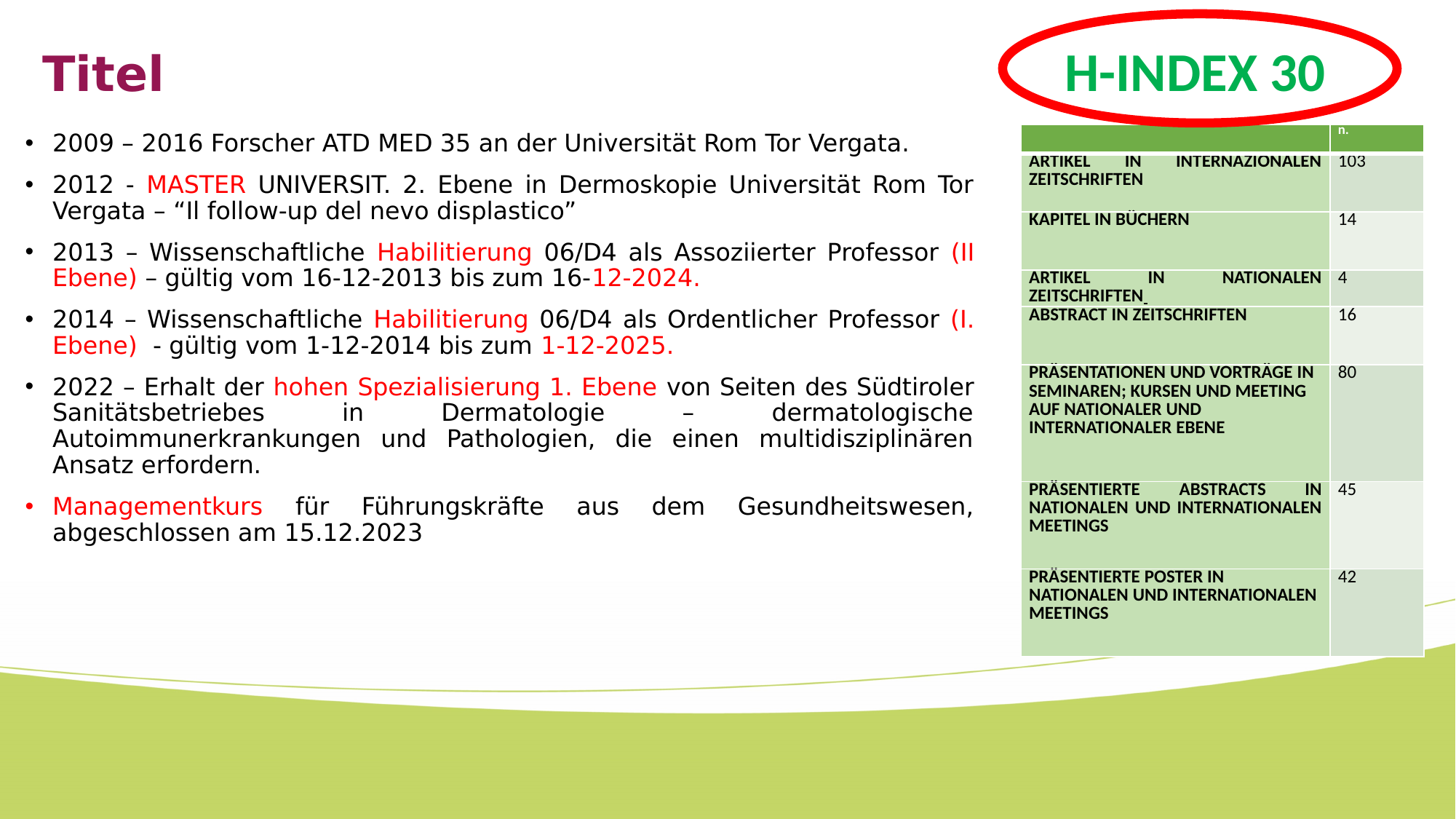

# Titel

H-INDEX 30
|  | n. |
| --- | --- |
| ARTIKEL IN INTERNAZIONALEN ZEITSCHRIFTEN | 103 |
| KAPITEL IN BÜCHERN | 14 |
| ARTIKEL IN NATIONALEN ZEITSCHRIFTEN | 4 |
| ABSTRACT IN ZEITSCHRIFTEN | 16 |
| PRÄSENTATIONEN UND VORTRÄGE IN SEMINAREN; KURSEN UND MEETING AUF NATIONALER UND INTERNATIONALER EBENE | 80 |
| PRÄSENTIERTE ABSTRACTS IN NATIONALEN UND INTERNATIONALEN MEETINGS | 45 |
| PRÄSENTIERTE POSTER IN NATIONALEN UND INTERNATIONALEN MEETINGS | 42 |
2009 – 2016 Forscher ATD MED 35 an der Universität Rom Tor Vergata.
2012 - MASTER UNIVERSIT. 2. Ebene in Dermoskopie Universität Rom Tor Vergata – “Il follow-up del nevo displastico”
2013 – Wissenschaftliche Habilitierung 06/D4 als Assoziierter Professor (II Ebene) – gültig vom 16-12-2013 bis zum 16-12-2024.
2014 – Wissenschaftliche Habilitierung 06/D4 als Ordentlicher Professor (I. Ebene)  - gültig vom 1-12-2014 bis zum 1-12-2025.
2022 – Erhalt der hohen Spezialisierung 1. Ebene von Seiten des Südtiroler Sanitätsbetriebes in Dermatologie – dermatologische Autoimmunerkrankungen und Pathologien, die einen multidisziplinären Ansatz erfordern.
Managementkurs für Führungskräfte aus dem Gesundheitswesen, abgeschlossen am 15.12.2023